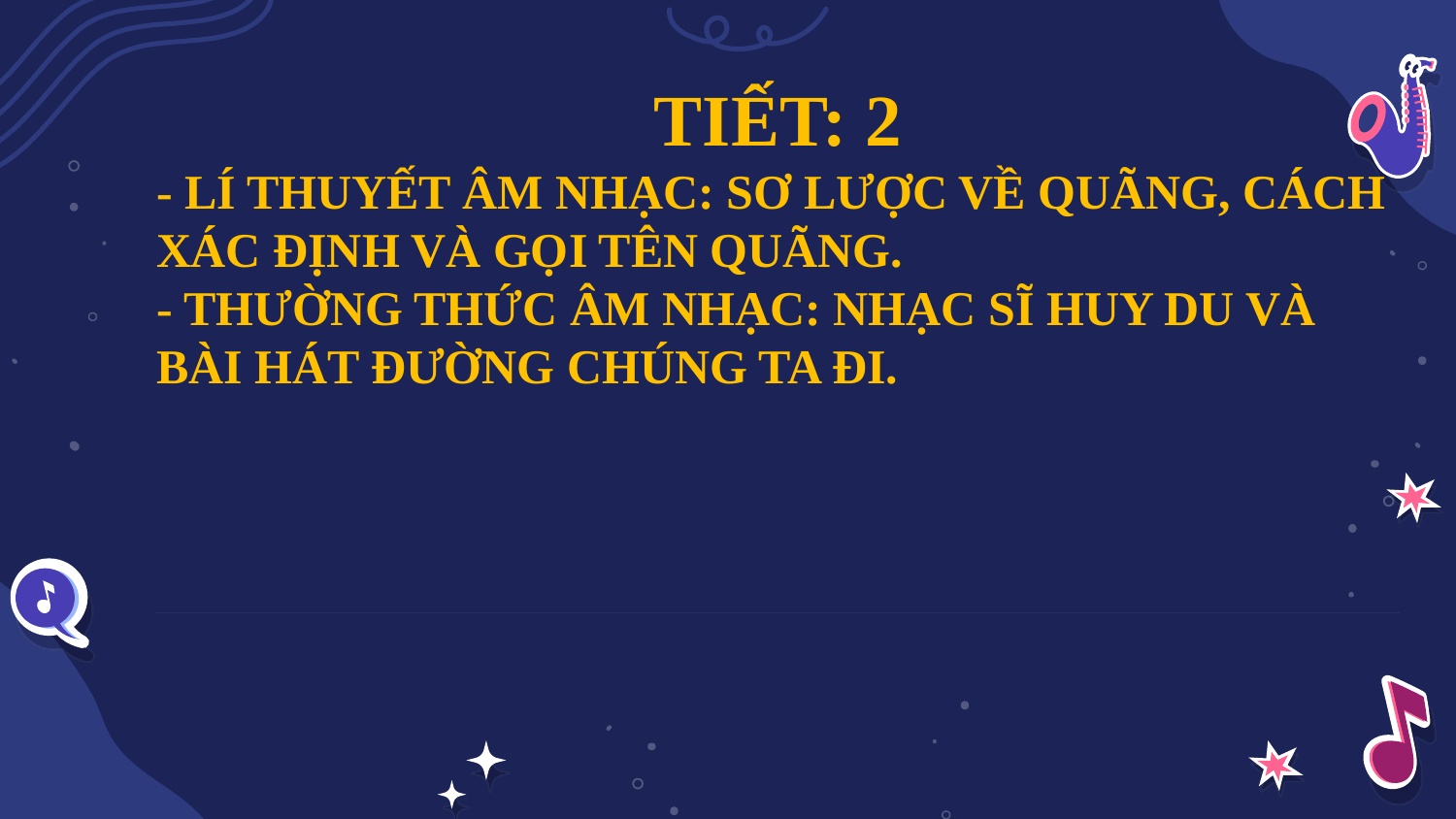

TIẾT: 2
- LÍ THUYẾT ÂM NHẠC: SƠ LƯỢC VỀ QUÃNG, CÁCH XÁC ĐỊNH VÀ GỌI TÊN QUÃNG.
- THƯỜNG THỨC ÂM NHẠC: NHẠC SĨ HUY DU VÀ BÀI HÁT ĐƯỜNG CHÚNG TA ĐI.